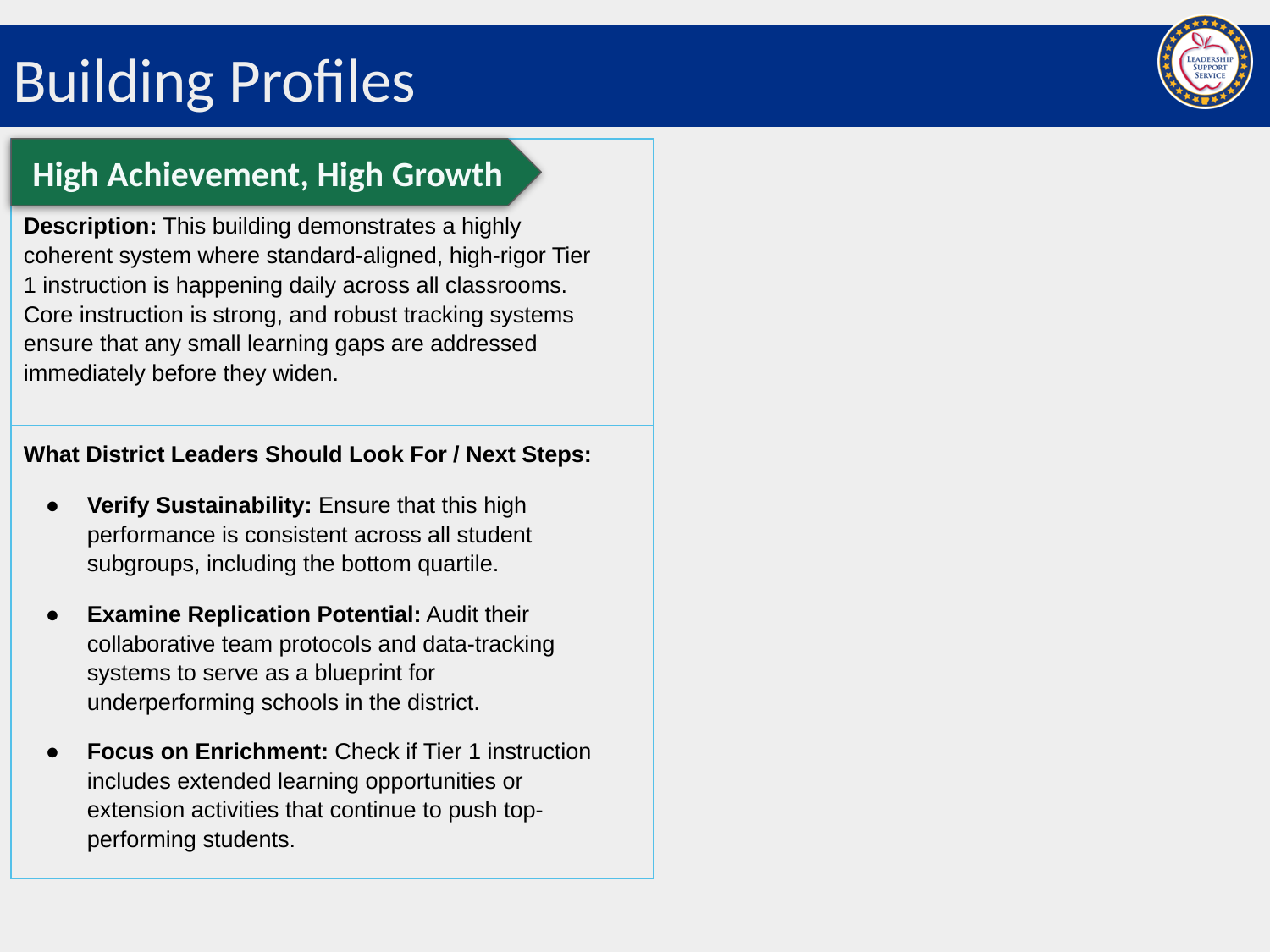

Building Profiles
| Description: This building demonstrates a highly coherent system where standard-aligned, high-rigor Tier 1 instruction is happening daily across all classrooms. Core instruction is strong, and robust tracking systems ensure that any small learning gaps are addressed immediately before they widen. |
| --- |
| What District Leaders Should Look For / Next Steps: Verify Sustainability: Ensure that this high performance is consistent across all student subgroups, including the bottom quartile. Examine Replication Potential: Audit their collaborative team protocols and data-tracking systems to serve as a blueprint for underperforming schools in the district. Focus on Enrichment: Check if Tier 1 instruction includes extended learning opportunities or extension activities that continue to push top-performing students. |
High Achievement, High Growth